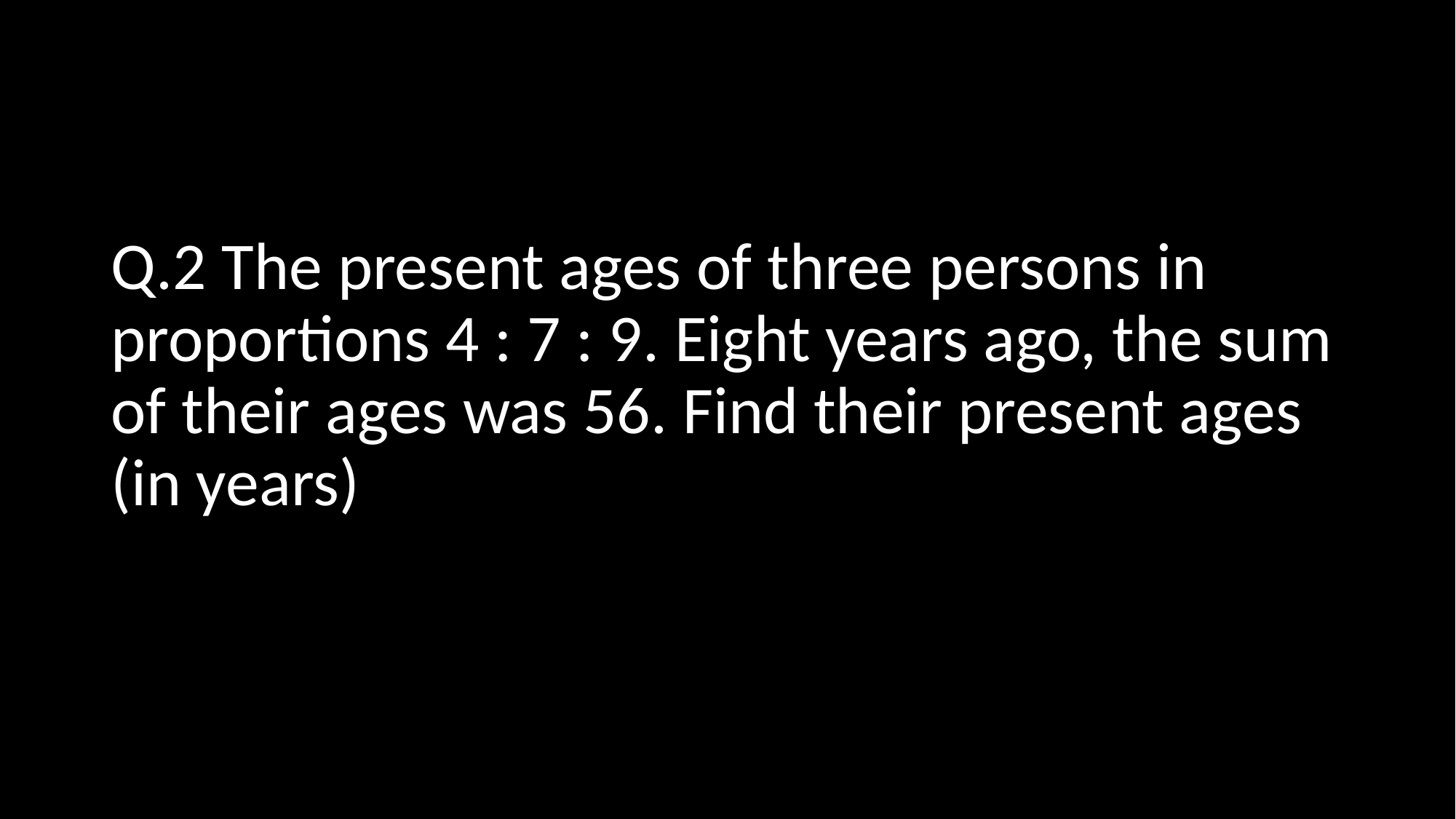

# Q.2 The present ages of three persons in proportions 4 : 7 : 9. Eight years ago, the sum of their ages was 56. Find their present ages (in years)